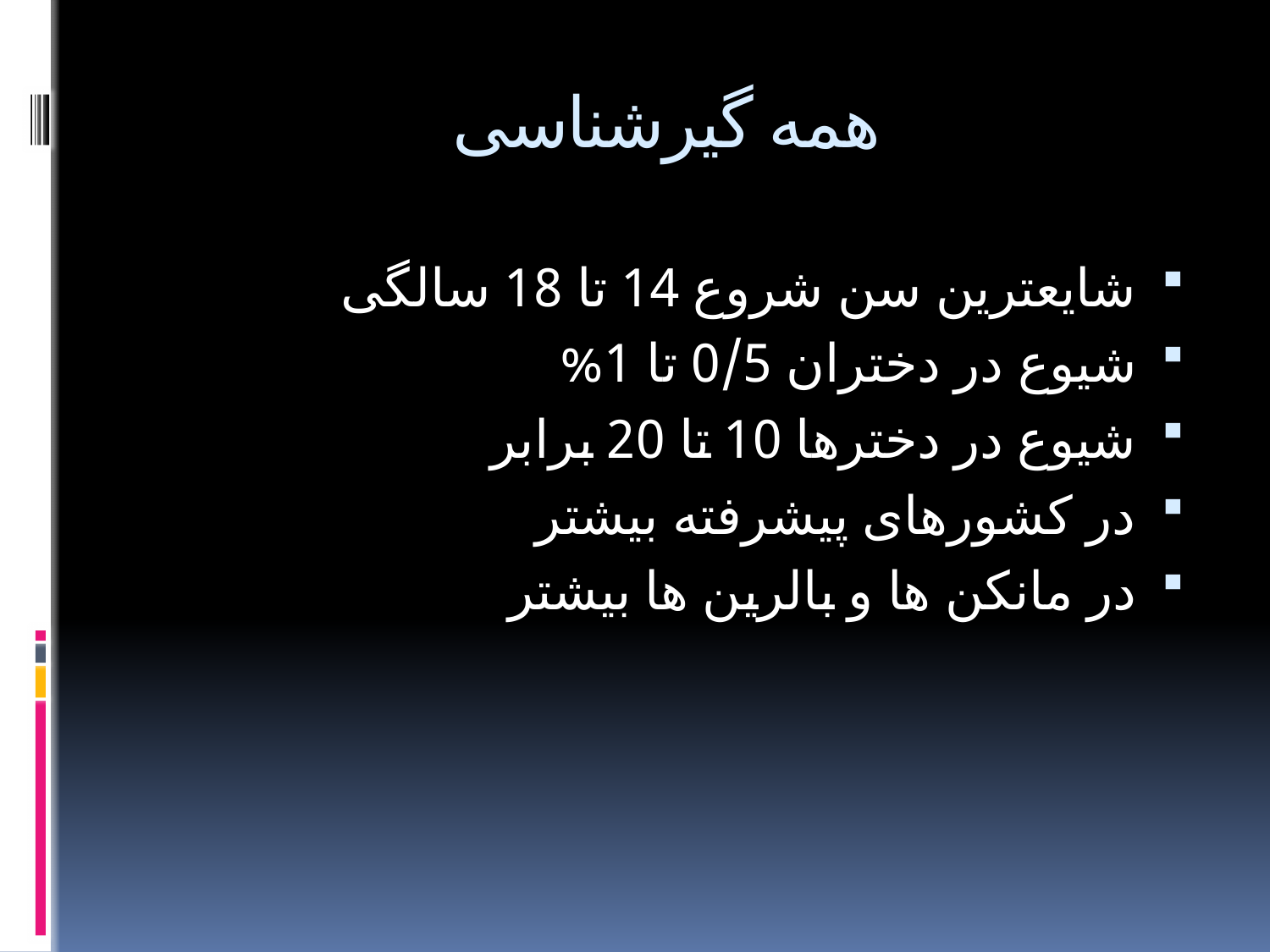

# همه گیرشناسی
شایعترین سن شروع 14 تا 18 سالگی
شیوع در دختران 0/5 تا 1%
شیوع در دخترها 10 تا 20 برابر
در کشورهای پیشرفته بیشتر
در مانکن ها و بالرین ها بیشتر